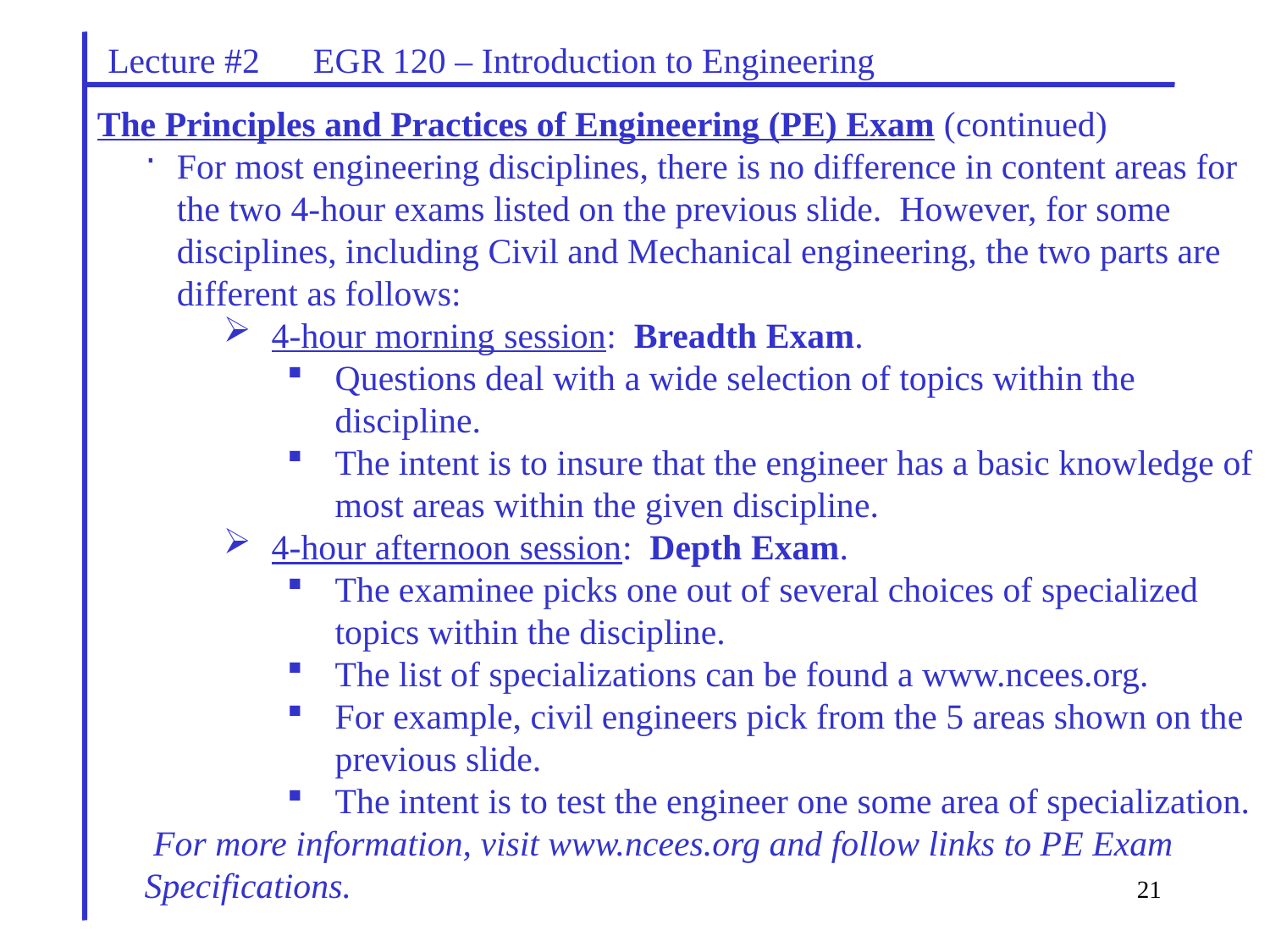

Lecture #2      EGR 120 – Introduction to Engineering

The Principles and Practices of Engineering (PE) Exam (continued)
For most engineering disciplines, there is no difference in content areas for the two 4-hour exams listed on the previous slide.  However, for some disciplines, including Civil and Mechanical engineering, the two parts are different as follows:
4-hour morning session:  Breadth Exam.
Questions deal with a wide selection of topics within the discipline.
The intent is to insure that the engineer has a basic knowledge of most areas within the given discipline.
4-hour afternoon session:  Depth Exam.
The examinee picks one out of several choices of specialized topics within the discipline.
The list of specializations can be found a www.ncees.org.
For example, civil engineers pick from the 5 areas shown on the previous slide.
The intent is to test the engineer one some area of specialization.
	 For more information, visit www.ncees.org and follow links to PE Exam  Specifications.
21